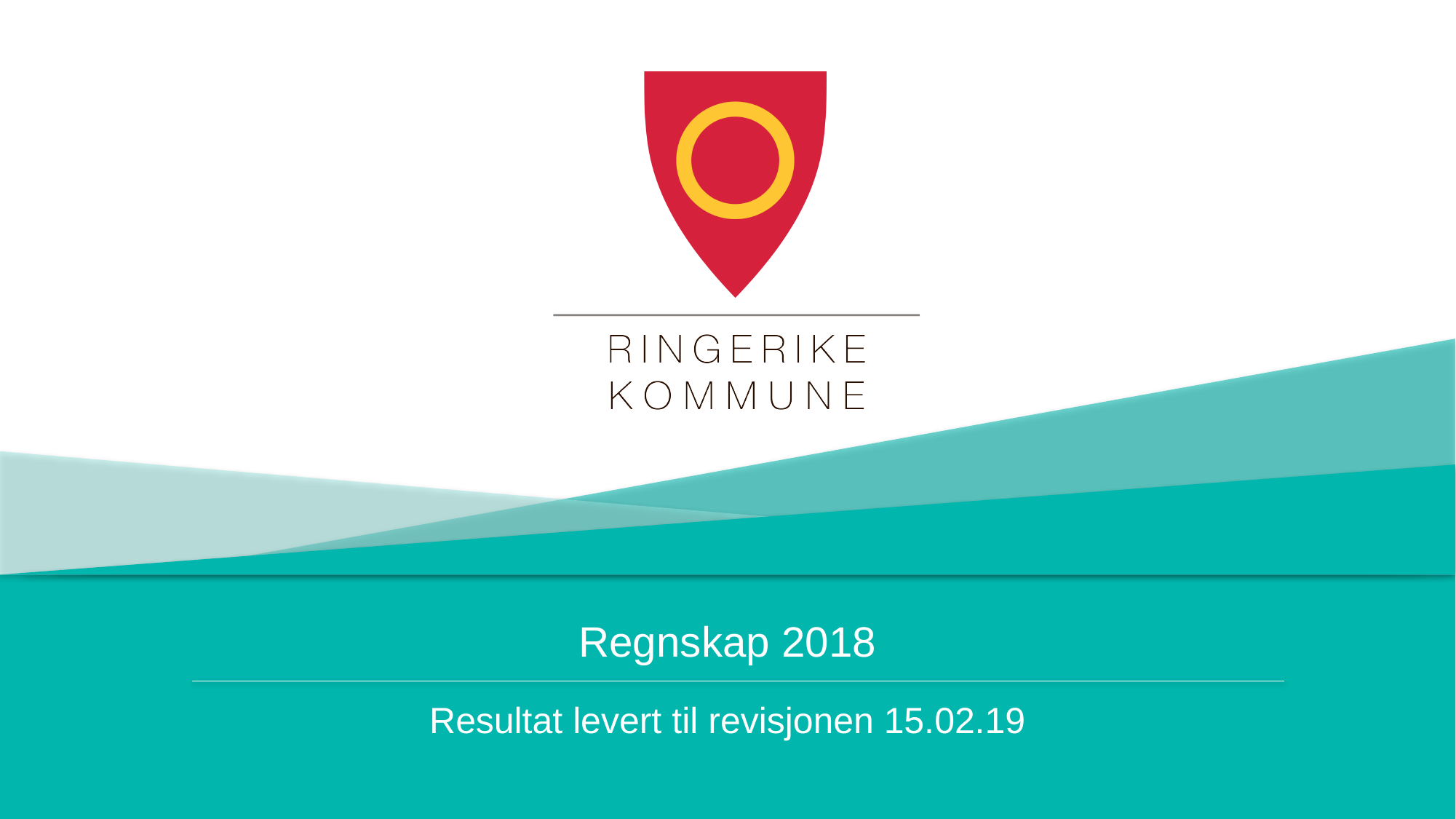

# Regnskap 2018
Resultat levert til revisjonen 15.02.19